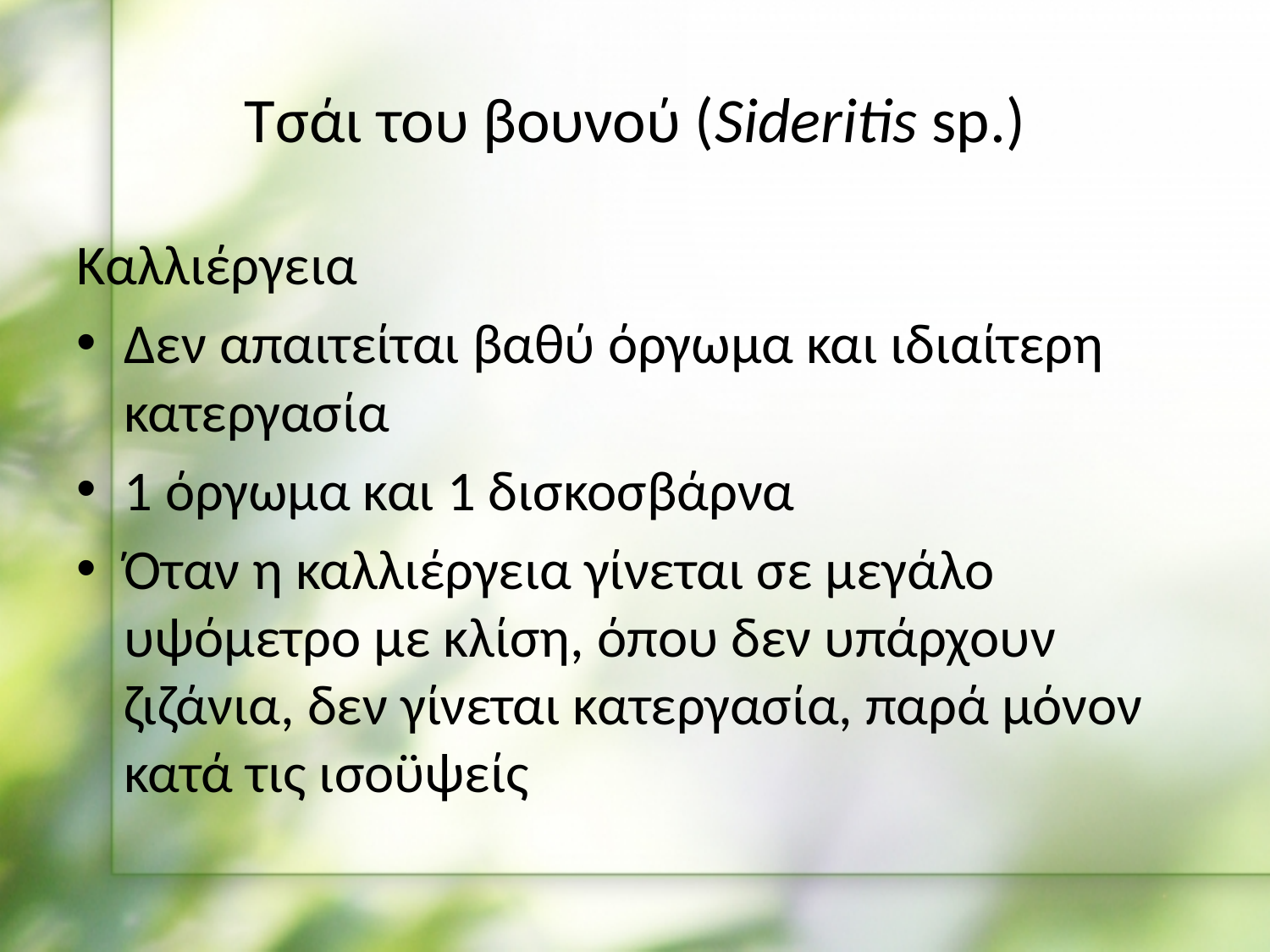

# Τσάι του βουνού (Sideritis sp.)
Καλλιέργεια
Δεν απαιτείται βαθύ όργωμα και ιδιαίτερη κατεργασία
1 όργωμα και 1 δισκοσβάρνα
Όταν η καλλιέργεια γίνεται σε μεγάλο υψόμετρο με κλίση, όπου δεν υπάρχουν ζιζάνια, δεν γίνεται κατεργασία, παρά μόνον κατά τις ισοϋψείς